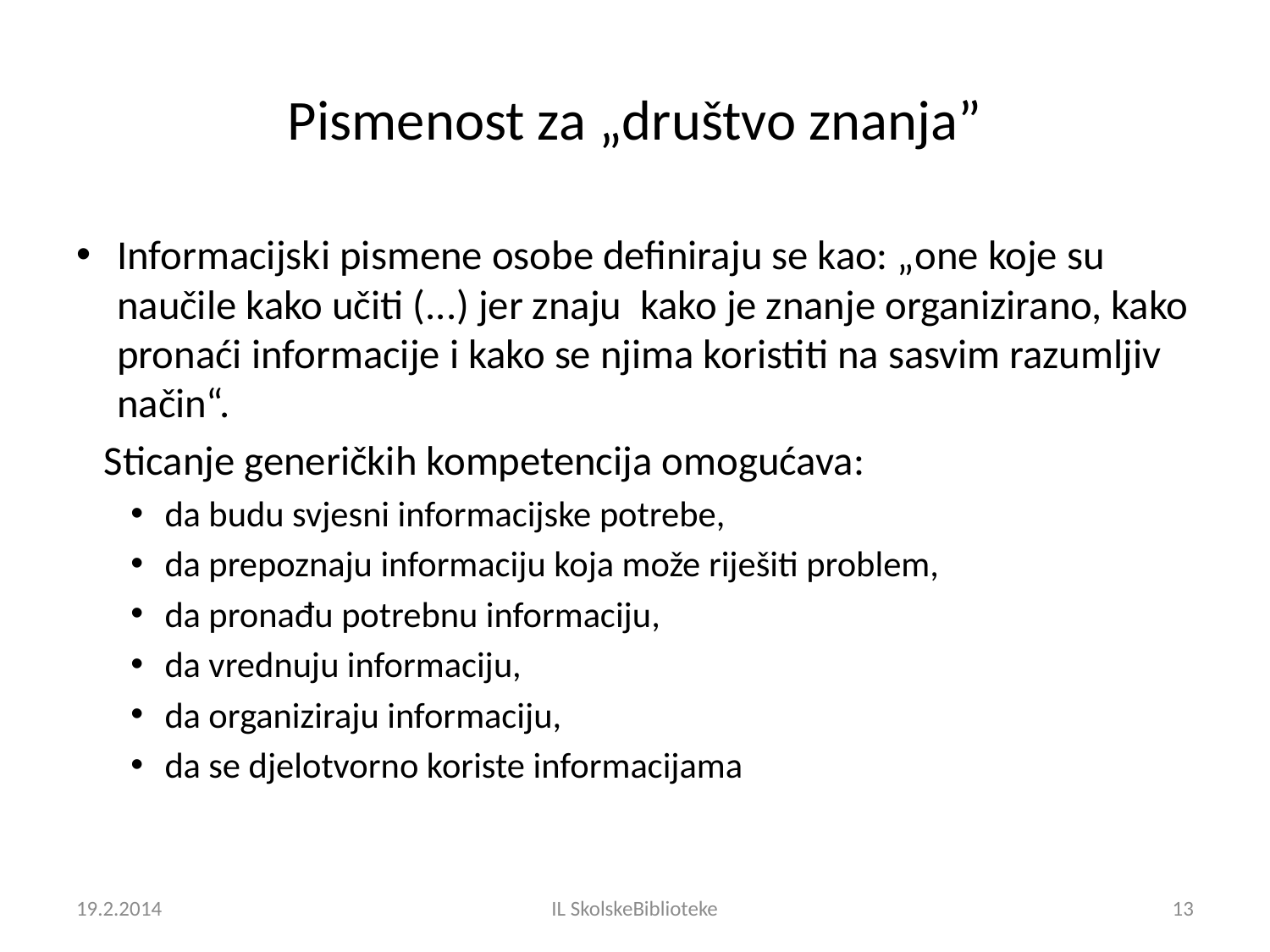

# Pismenost za „društvo znanja”
Informacijski pismene osobe definiraju se kao: „one koje su naučile kako učiti (...) jer znaju  kako je znanje organizirano, kako pronaći informacije i kako se njima koristiti na sasvim razumljiv način“.
   Sticanje generičkih kompetencija omogućava:
da budu svjesni informacijske potrebe,
da prepoznaju informaciju koja može riješiti problem,
da pronađu potrebnu informaciju,
da vrednuju informaciju,
da organiziraju informaciju,
da se djelotvorno koriste informacijama

19.2.2014
IL SkolskeBiblioteke
13